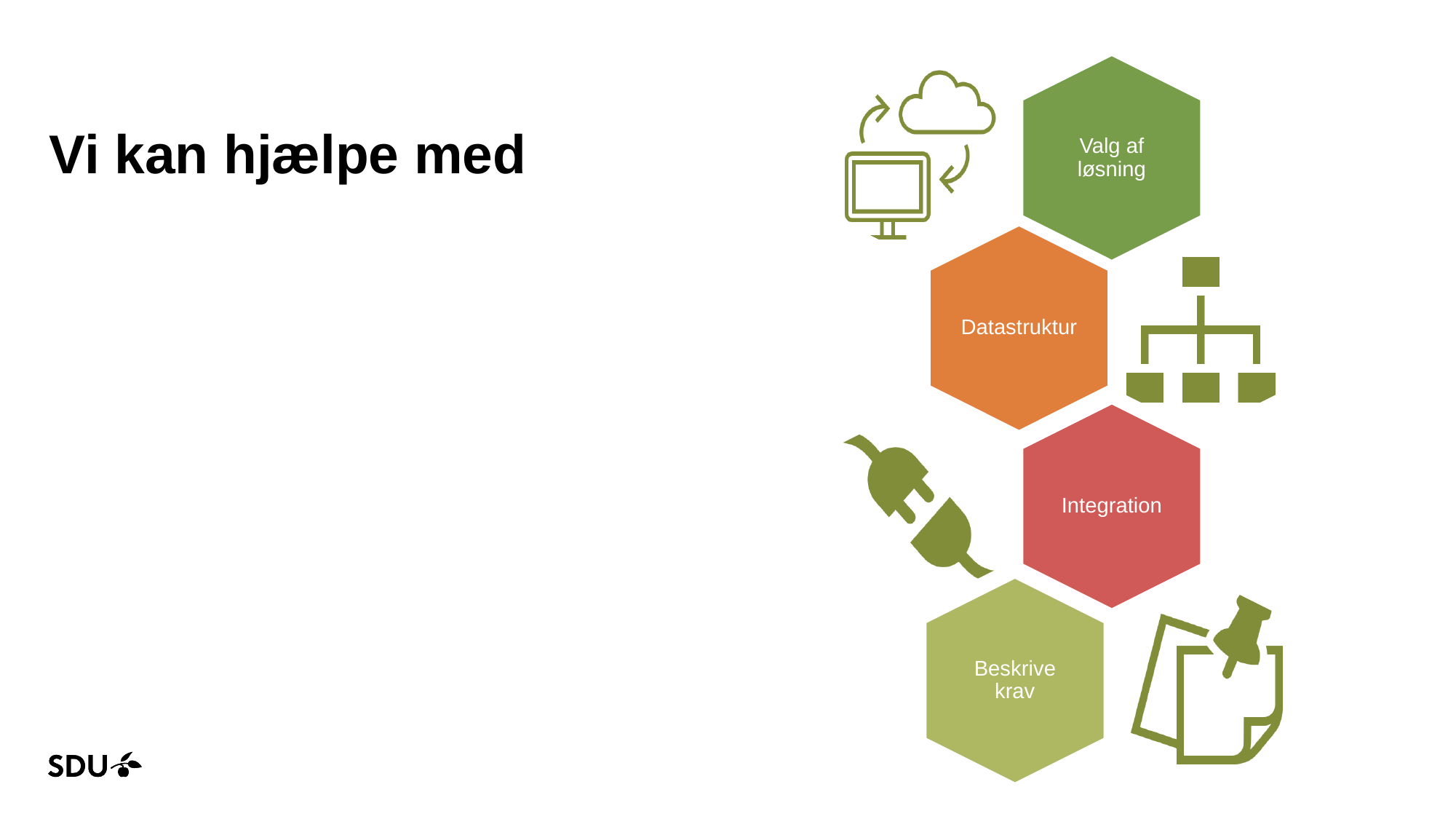

Valg af løsning

Datastruktur

Integration

Beskrive krav

# Vi kan hjælpe med

25-02-2024
2